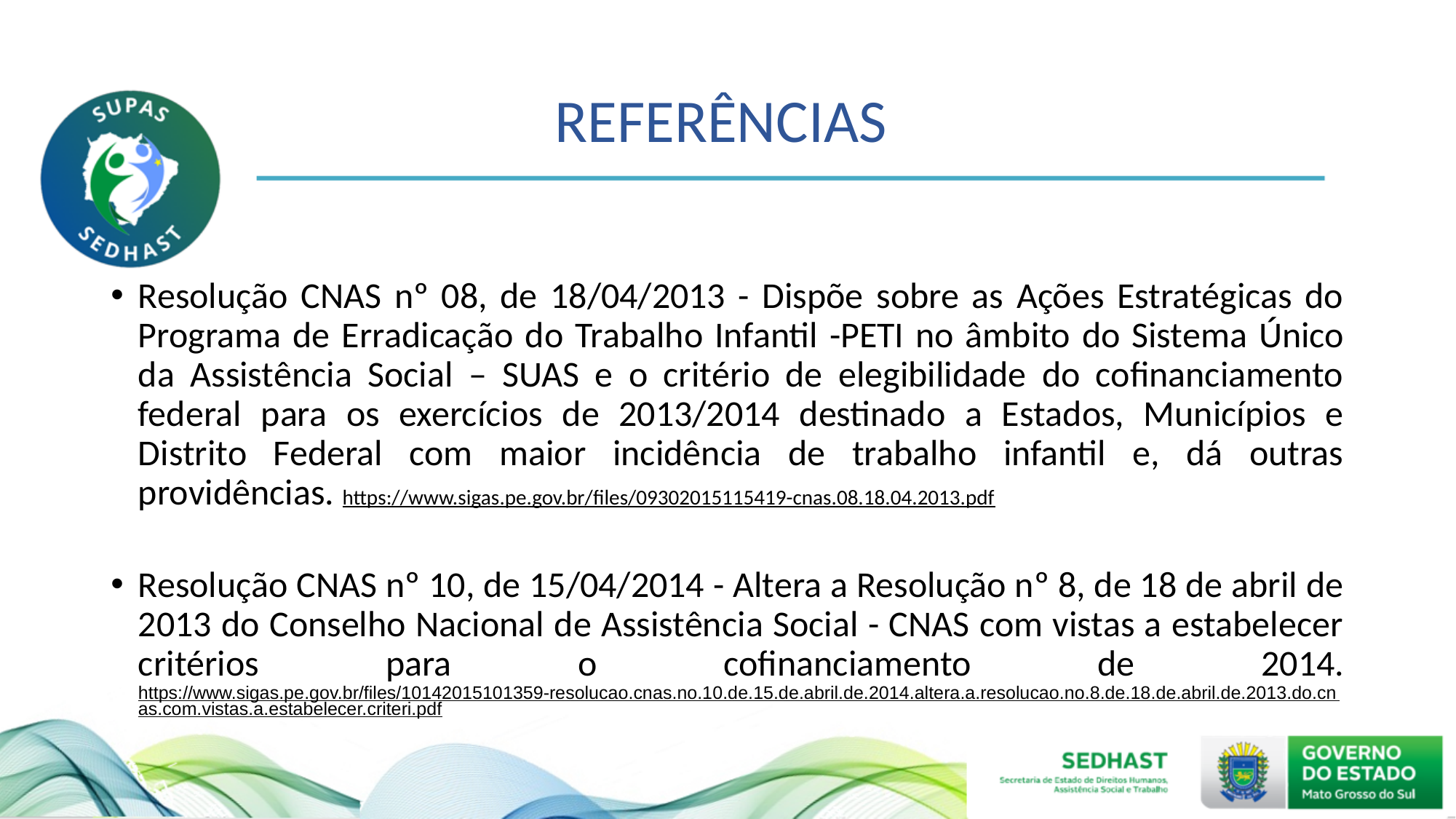

# REFERÊNCIAS
Resolução CNAS nº 08, de 18/04/2013 - Dispõe sobre as Ações Estratégicas do Programa de Erradicação do Trabalho Infantil -PETI no âmbito do Sistema Único da Assistência Social – SUAS e o critério de elegibilidade do cofinanciamento federal para os exercícios de 2013/2014 destinado a Estados, Municípios e Distrito Federal com maior incidência de trabalho infantil e, dá outras providências. https://www.sigas.pe.gov.br/files/09302015115419-cnas.08.18.04.2013.pdf

Resolução CNAS nº 10, de 15/04/2014 - Altera a Resolução nº 8, de 18 de abril de 2013 do Conselho Nacional de Assistência Social - CNAS com vistas a estabelecer critérios para o cofinanciamento de 2014. https://www.sigas.pe.gov.br/files/10142015101359-resolucao.cnas.no.10.de.15.de.abril.de.2014.altera.a.resolucao.no.8.de.18.de.abril.de.2013.do.cnas.com.vistas.a.estabelecer.criteri.pdf